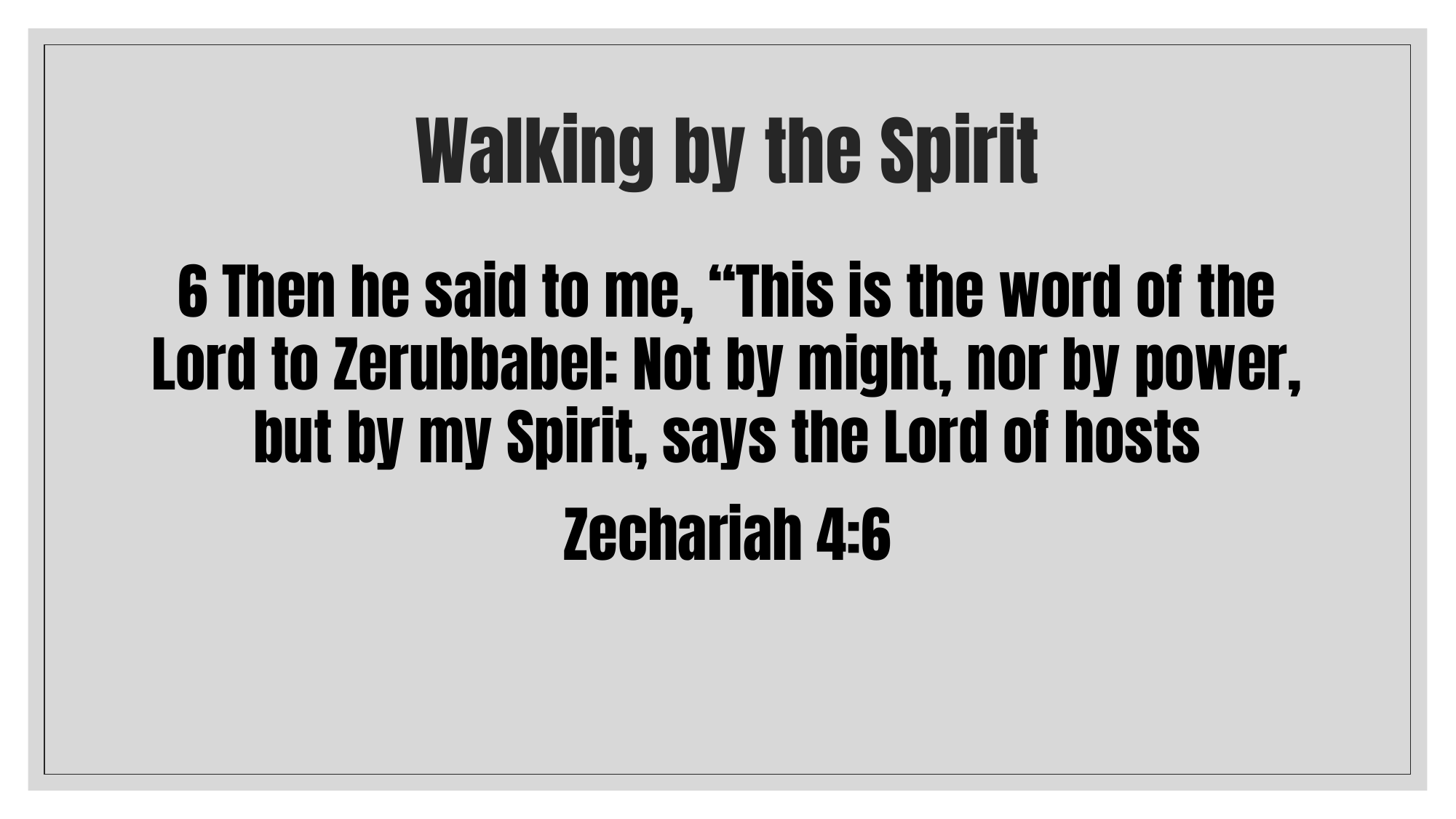

# Walking by the Spirit
6 Then he said to me, “This is the word of the Lord to Zerubbabel: Not by might, nor by power, but by my Spirit, says the Lord of hosts
Zechariah 4:6